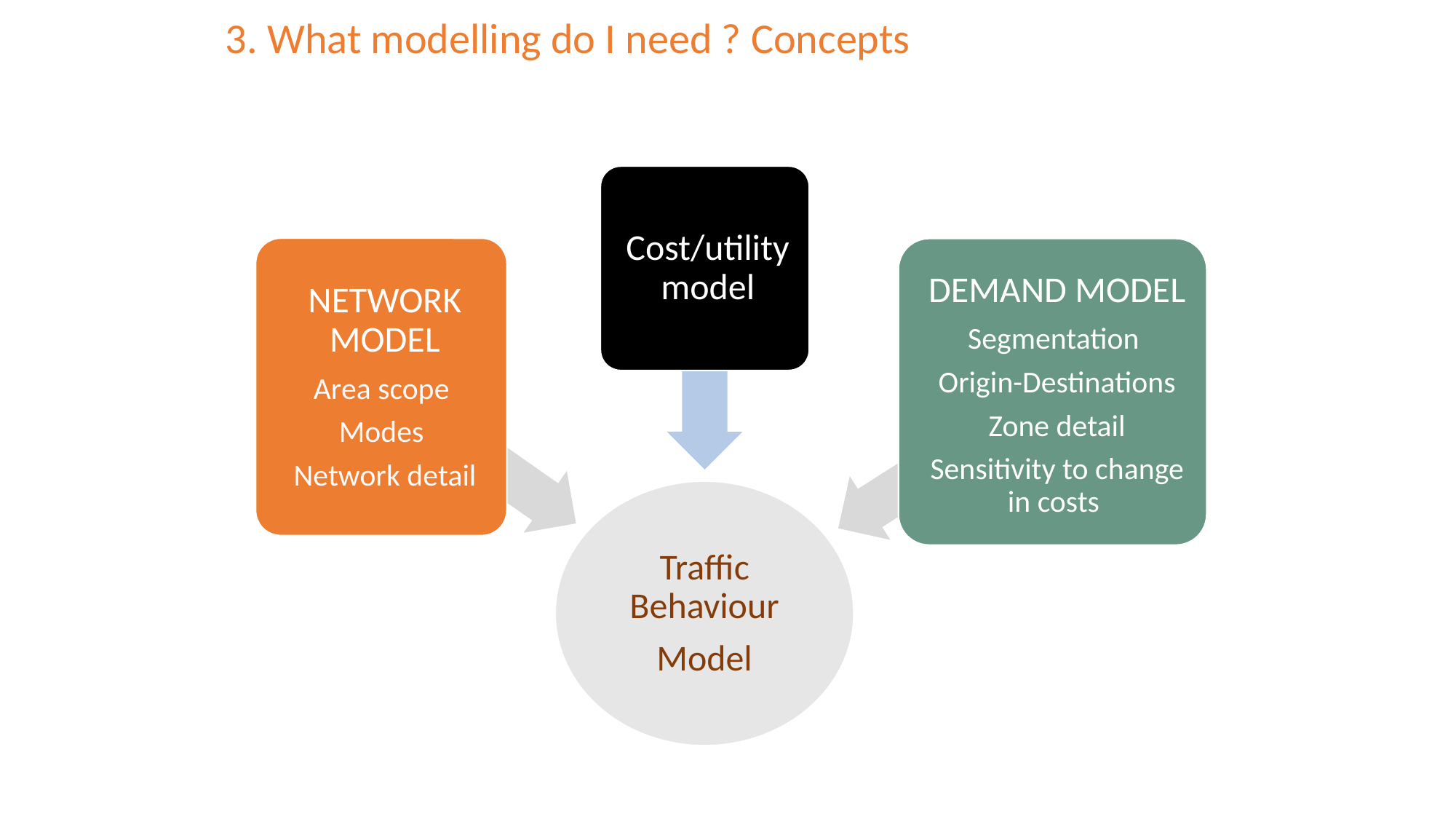

3. What modelling do I need ? Concepts
Traffic Behaviour
Model
NETWORK MODEL
Area scope
Modes
Network detail
Cost/utility model

DEMAND MODEL
Segmentation
Origin-Destinations
Zone detail
Sensitivity to change in costs